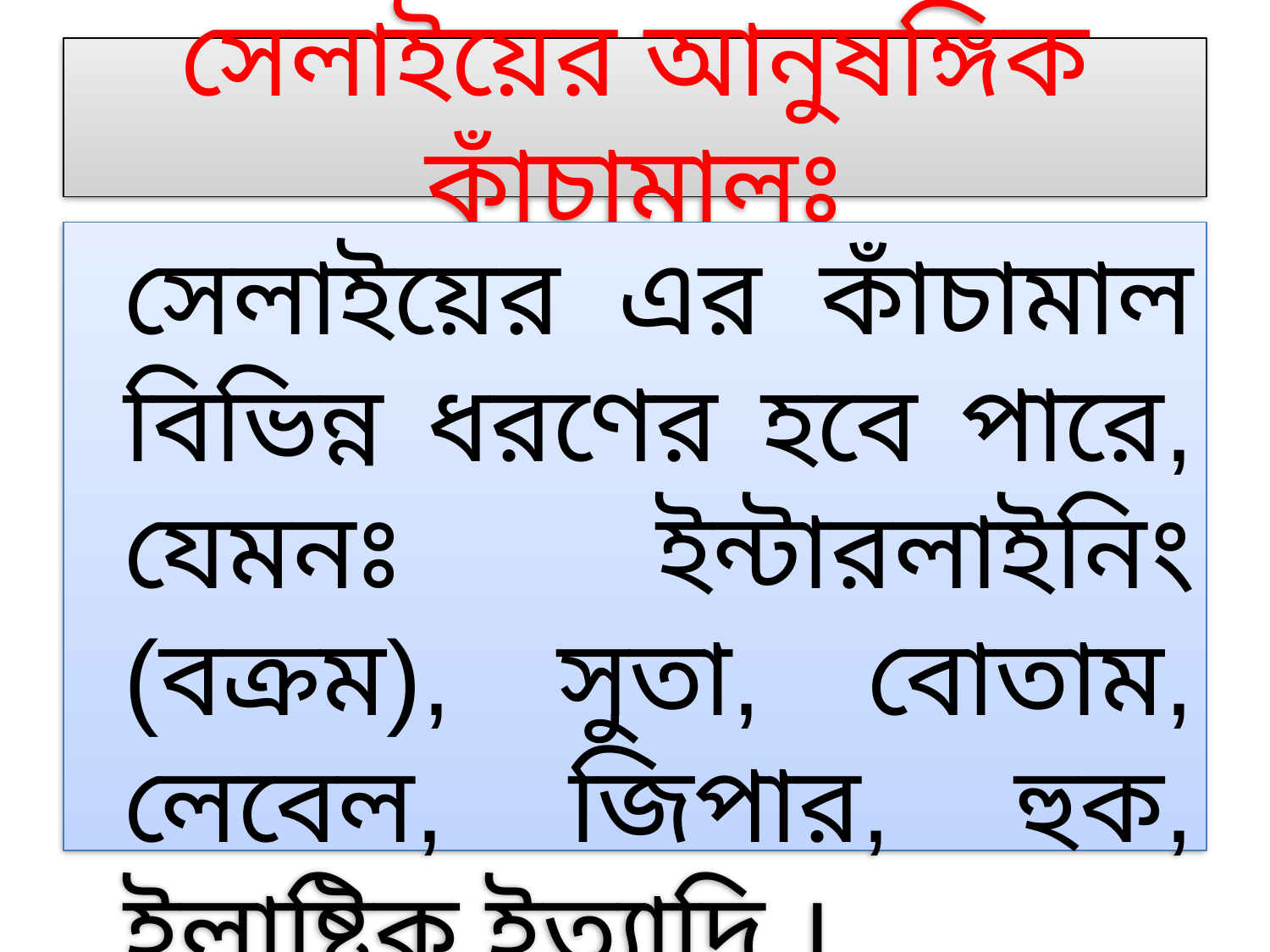

# সেলাইয়ের আনুষঙ্গিক কাঁচামালঃ
	সেলাইয়ের এর কাঁচামাল বিভিন্ন ধরণের হবে পারে, যেমনঃ ইন্টারলাইনিং (বক্রম), সুতা, বোতাম, লেবেল, জিপার, হুক, ইলাষ্টিক ইত্যাদি ।